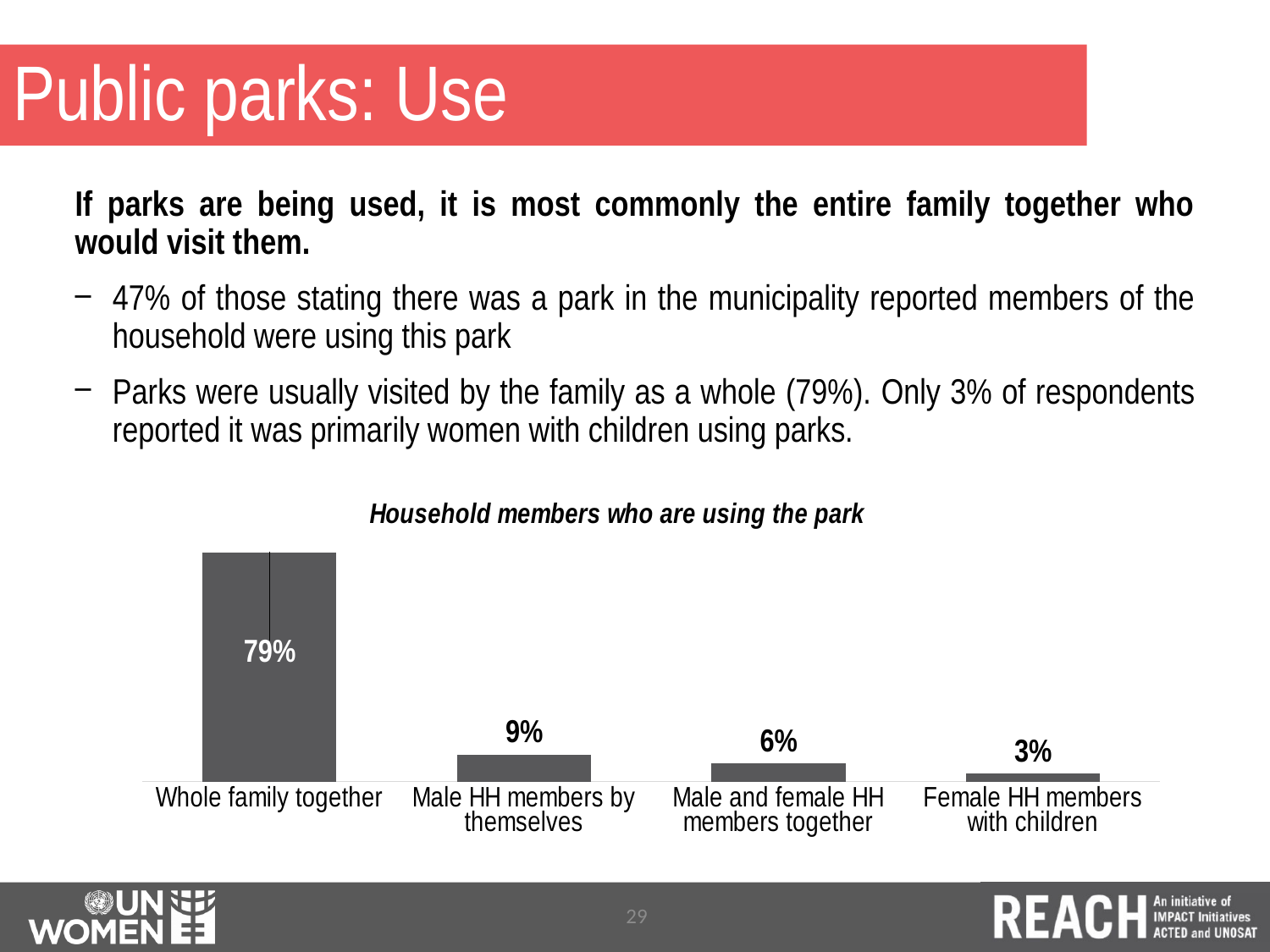

# Public parks: Use
If parks are being used, it is most commonly the entire family together who would visit them.
47% of those stating there was a park in the municipality reported members of the household were using this park
Parks were usually visited by the family as a whole (79%). Only 3% of respondents reported it was primarily women with children using parks.

### Chart: Household members who are using the park

| Category |  |
|---|---|
| Whole family together | 0.786585542729945 |
| Male HH members by themselves | 0.0931820278207803 |
| Male and female HH members together | 0.0614838998500392 |
| Female HH members with children | 0.0288430961561005 |
29